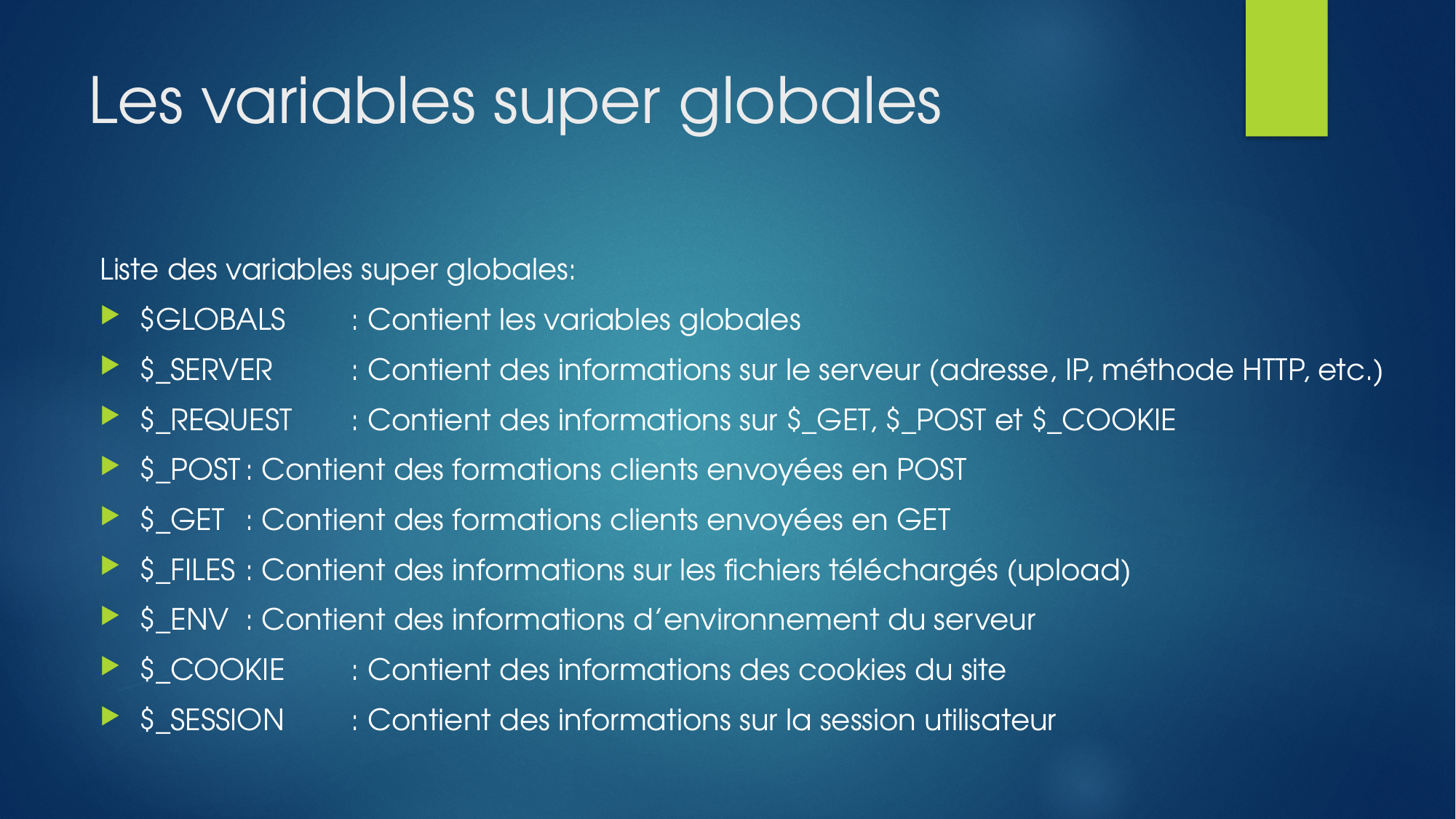

# Les variables super globales
Liste des variables super globales:
$GLOBALS	: Contient les variables globales
$_SERVER	: Contient des informations sur le serveur (adresse, IP, méthode HTTP, etc.)
$_REQUEST	: Contient des informations sur $_GET, $_POST et $_COOKIE
$_POST		: Contient des formations clients envoyées en POST
$_GET		: Contient des formations clients envoyées en GET
$_FILES		: Contient des informations sur les fichiers téléchargés (upload)
$_ENV		: Contient des informations d’environnement du serveur
$_COOKIE	: Contient des informations des cookies du site
$_SESSION	: Contient des informations sur la session utilisateur